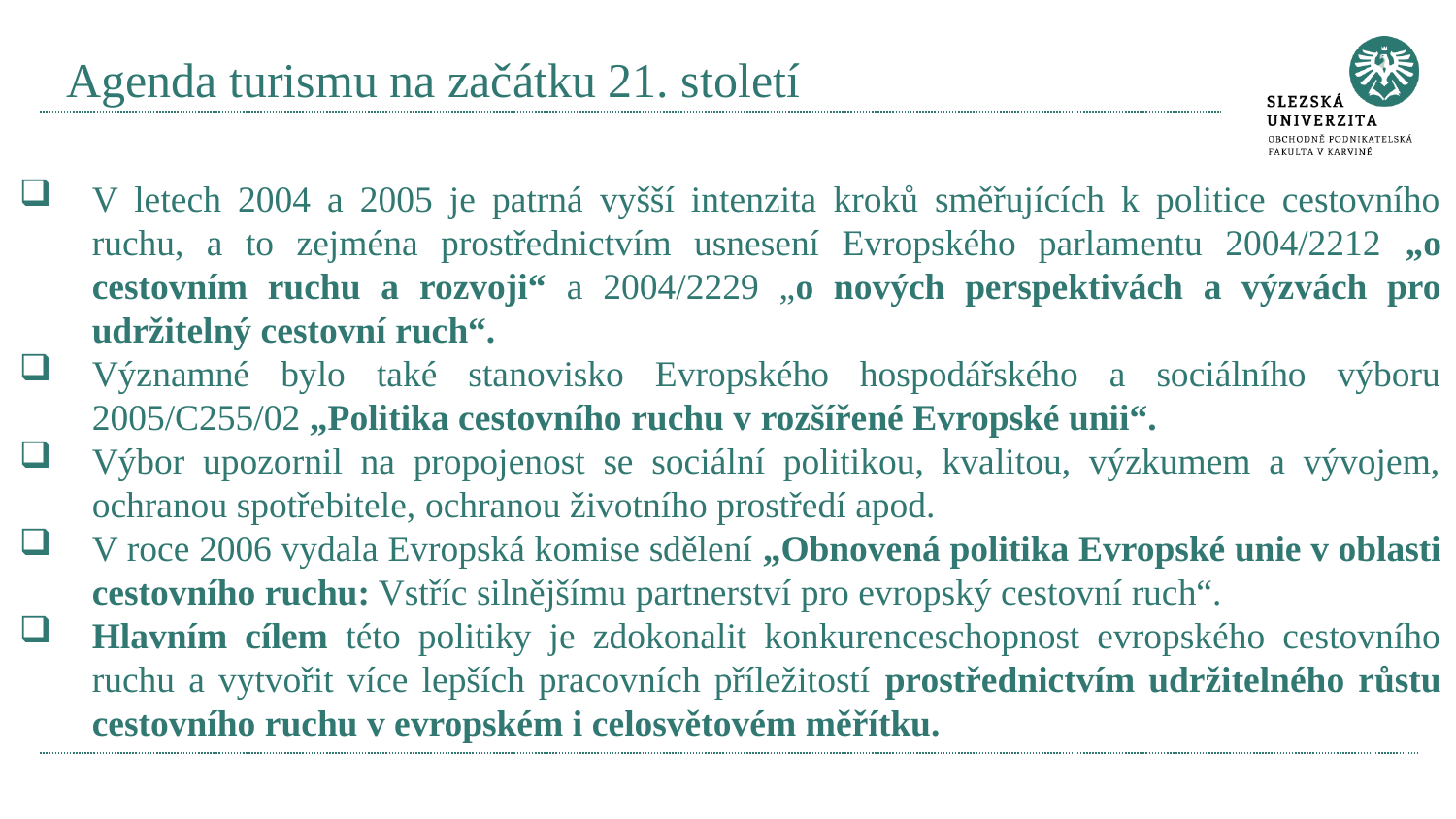

# Agenda turismu na začátku 21. století
V letech 2004 a 2005 je patrná vyšší intenzita kroků směřujících k politice cestovního ruchu, a to zejména prostřednictvím usnesení Evropského parlamentu 2004/2212 „o cestovním ruchu a rozvoji“ a 2004/2229 „o nových perspektivách a výzvách pro udržitelný cestovní ruch“.
Významné bylo také stanovisko Evropského hospodářského a sociálního výboru 2005/C255/02 „Politika cestovního ruchu v rozšířené Evropské unii“.
Výbor upozornil na propojenost se sociální politikou, kvalitou, výzkumem a vývojem, ochranou spotřebitele, ochranou životního prostředí apod.
V roce 2006 vydala Evropská komise sdělení „Obnovená politika Evropské unie v oblasti cestovního ruchu: Vstříc silnějšímu partnerství pro evropský cestovní ruch“.
Hlavním cílem této politiky je zdokonalit konkurenceschopnost evropského cestovního ruchu a vytvořit více lepších pracovních příležitostí prostřednictvím udržitelného růstu cestovního ruchu v evropském i celosvětovém měřítku.